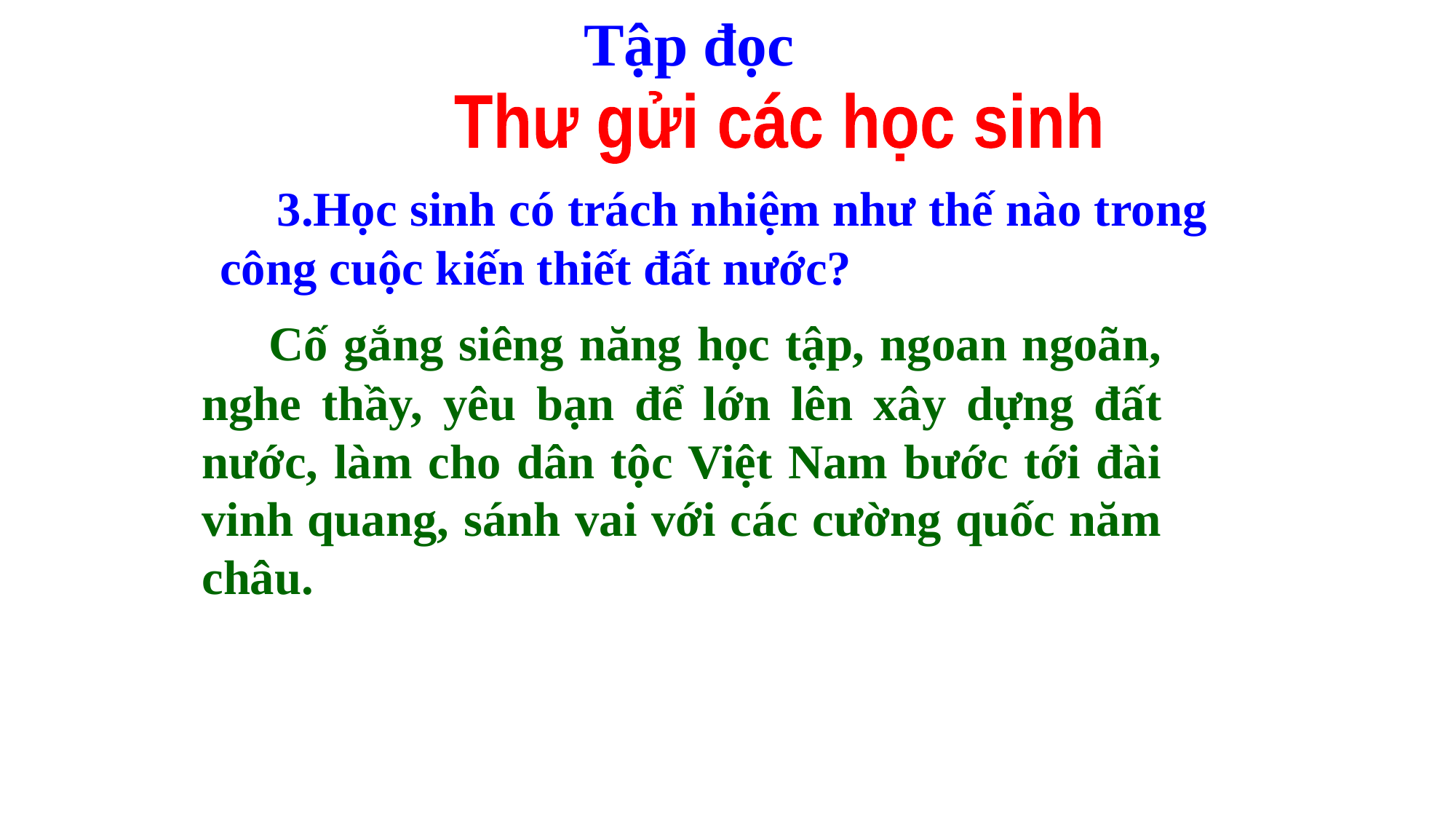

Tập đọc
Thư gửi các học sinh
    3.Học sinh có trách nhiệm như thế nào trong công cuộc kiến thiết đất nước?
    Cố gắng siêng năng học tập, ngoan ngoãn, nghe thầy, yêu bạn để lớn lên xây dựng đất nước, làm cho dân tộc Việt Nam bước tới đài vinh quang, sánh vai với các cường quốc năm châu.